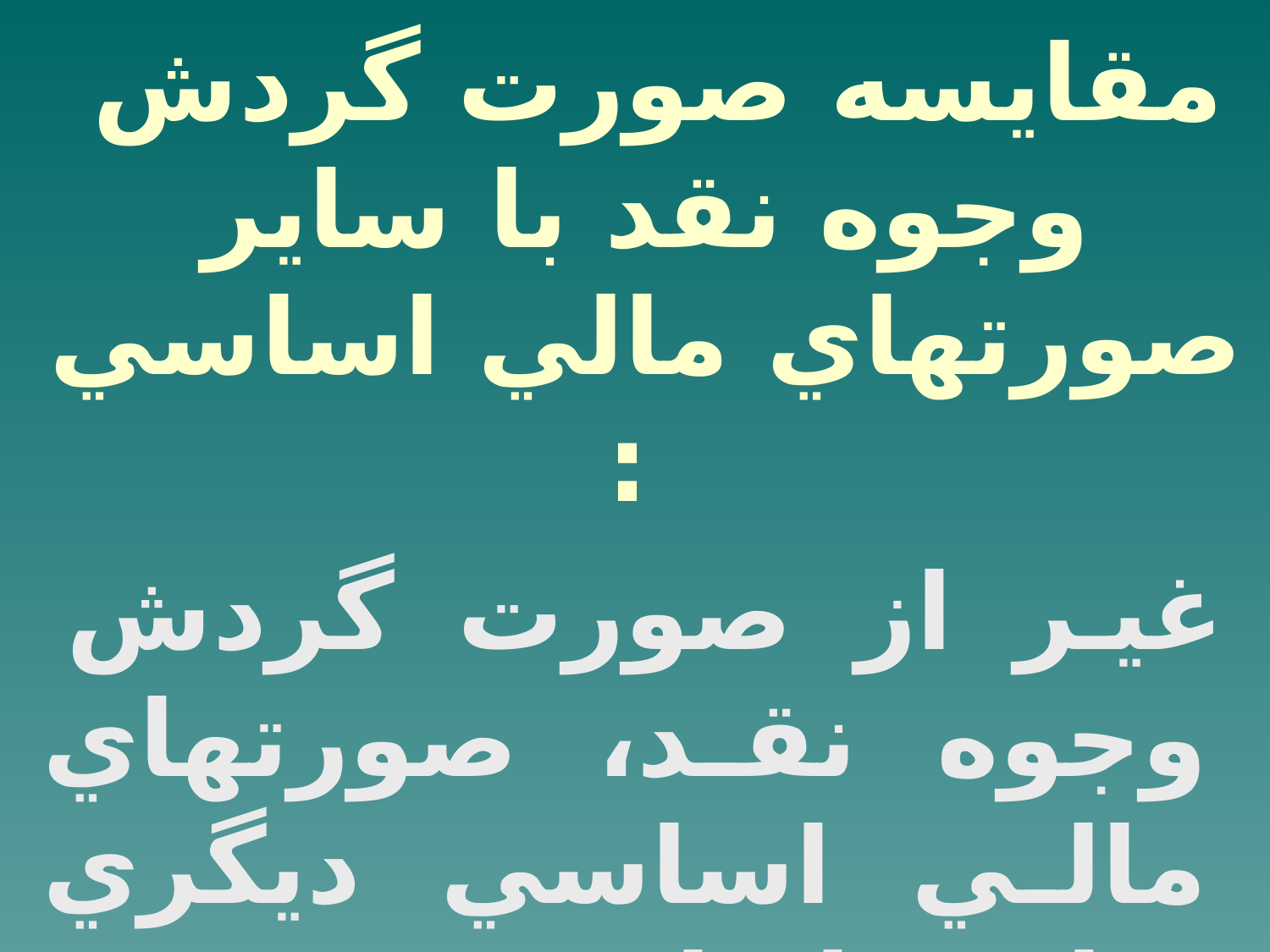

مقايسه صورت گردش وجوه نقد با ساير صورتهاي مالي اساسي :
غير از صورت گردش وجوه نقد، صورتهاي مالي اساسي ديگري مثل ترازنامه ، صورت سود و زيان و صورت حساب سود انباشته مي باشد .